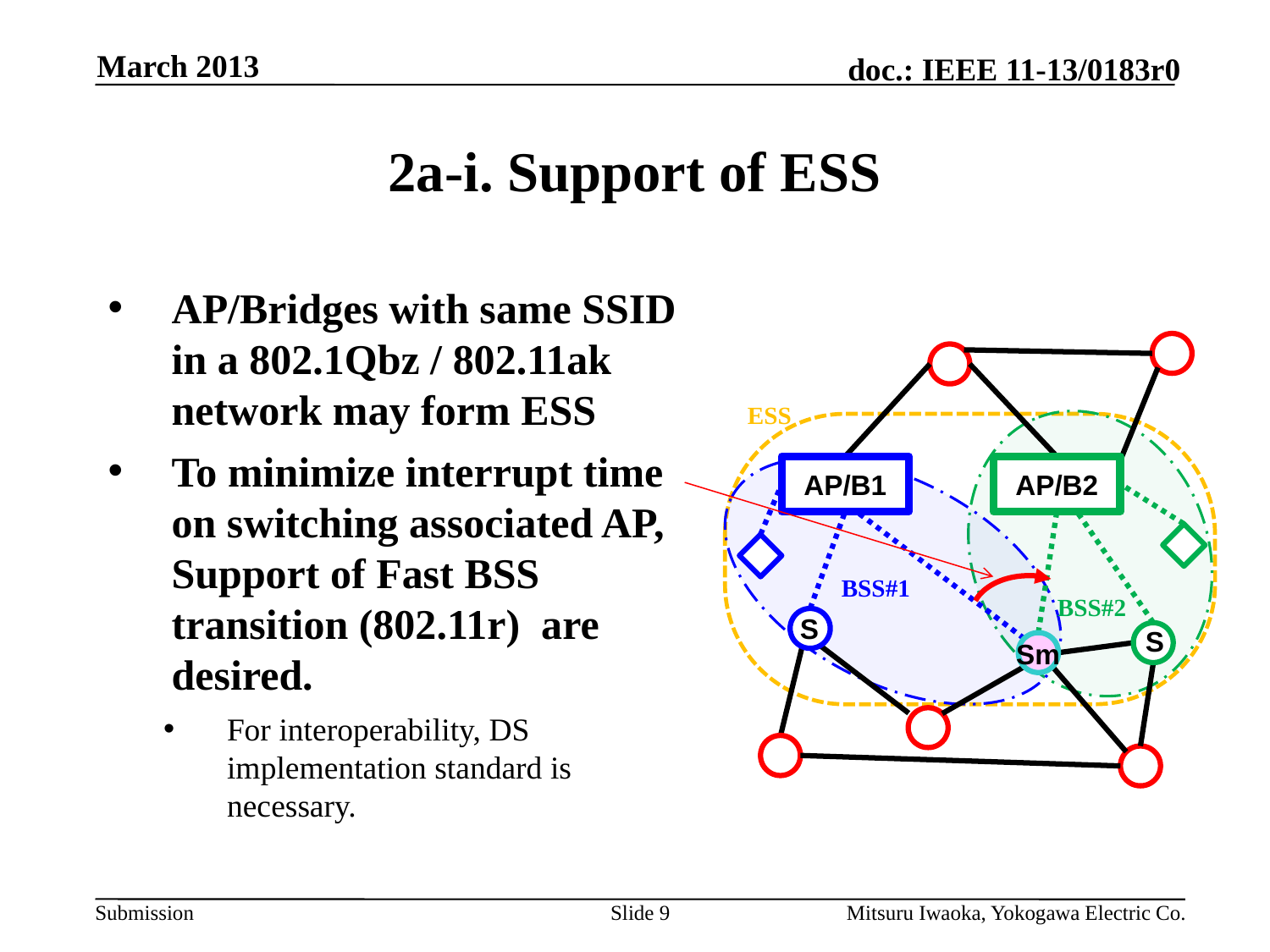

March 2013
# 2a-i. Support of ESS
AP/Bridges with same SSID  in a 802.1Qbz / 802.11ak network may form ESS
To minimize interrupt time on switching associated AP, Support of Fast BSS transition (802.11r)  are desired.
For interoperability, DS implementation standard is necessary.

ESS

AP/B1
AP/B2

BSS#1

BSS#2
S

S

Sm

Slide 9
Mitsuru Iwaoka, Yokogawa Electric Co.